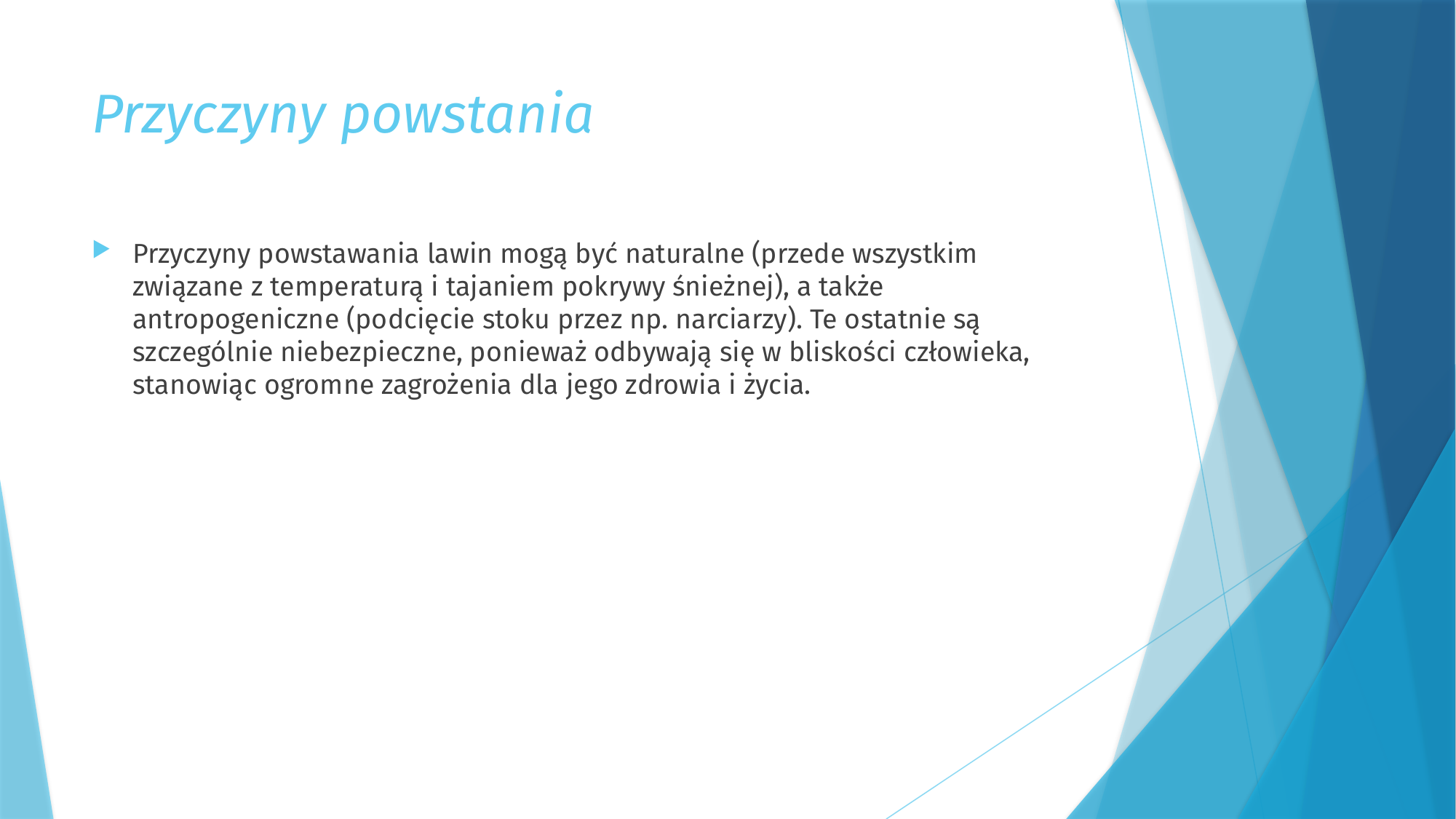

# Przyczyny powstania
Przyczyny powstawania lawin mogą być naturalne (przede wszystkim związane z temperaturą i tajaniem pokrywy śnieżnej), a także antropogeniczne (podcięcie stoku przez np. narciarzy). Te ostatnie są szczególnie niebezpieczne, ponieważ odbywają się w bliskości człowieka, stanowiąc ogromne zagrożenia dla jego zdrowia i życia.